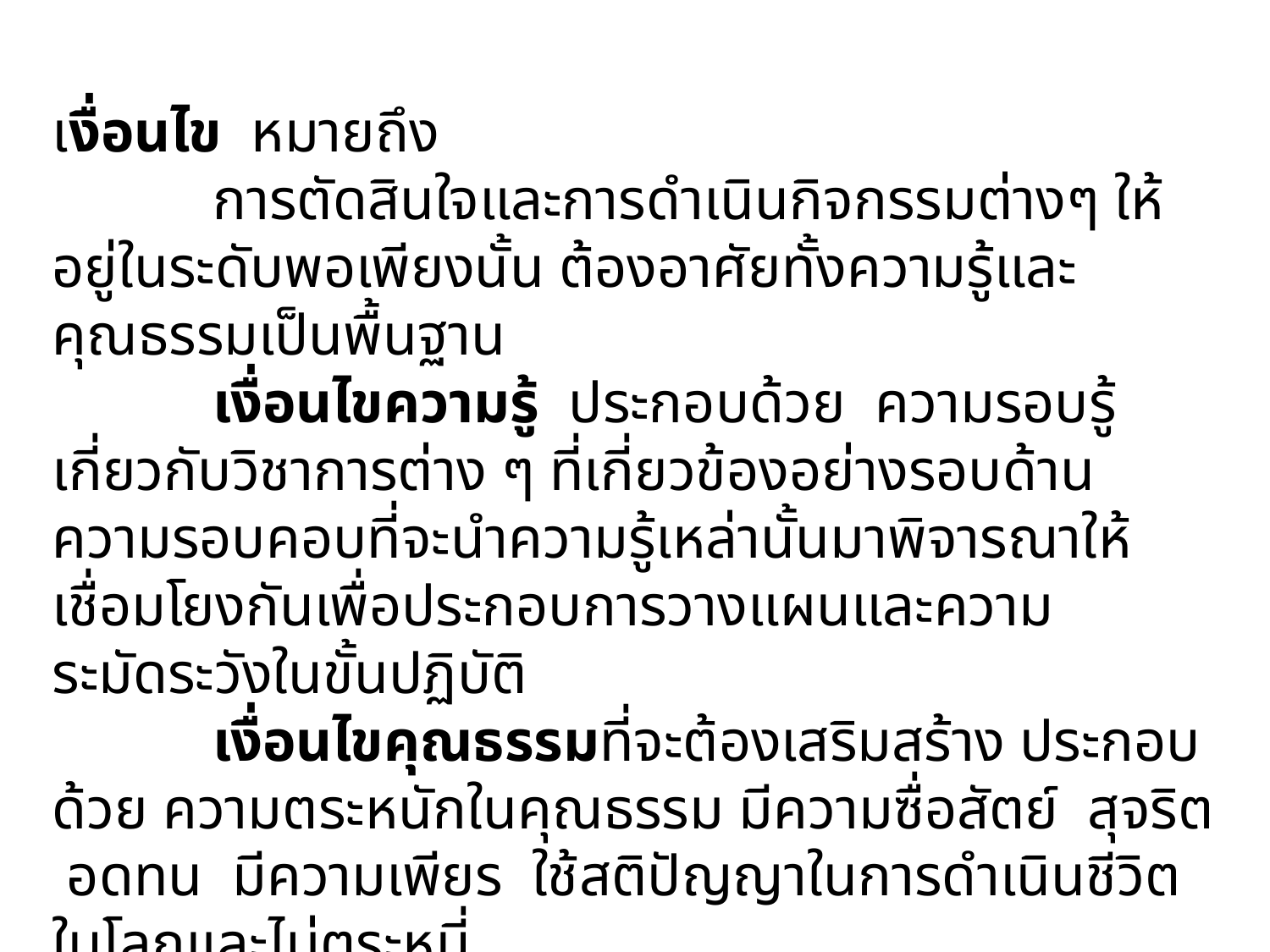

เงื่อนไข  หมายถึง
           การตัดสินใจและการดำเนินกิจกรรมต่างๆ ให้อยู่ในระดับพอเพียงนั้น ต้องอาศัยทั้งความรู้และคุณธรรมเป็นพื้นฐาน
           เงื่อนไขความรู้  ประกอบด้วย  ความรอบรู้เกี่ยวกับวิชาการต่าง ๆ ที่เกี่ยวข้องอย่างรอบด้าน ความรอบคอบที่จะนำความรู้เหล่านั้นมาพิจารณาให้เชื่อมโยงกันเพื่อประกอบการวางแผนและความระมัดระวังในขั้นปฏิบัติ
           เงื่อนไขคุณธรรมที่จะต้องเสริมสร้าง ประกอบด้วย ความตระหนักในคุณธรรม มีความซื่อสัตย์  สุจริต  อดทน  มีความเพียร  ใช้สติปัญญาในการดำเนินชีวิตในโลกและไม่ตระหนี่